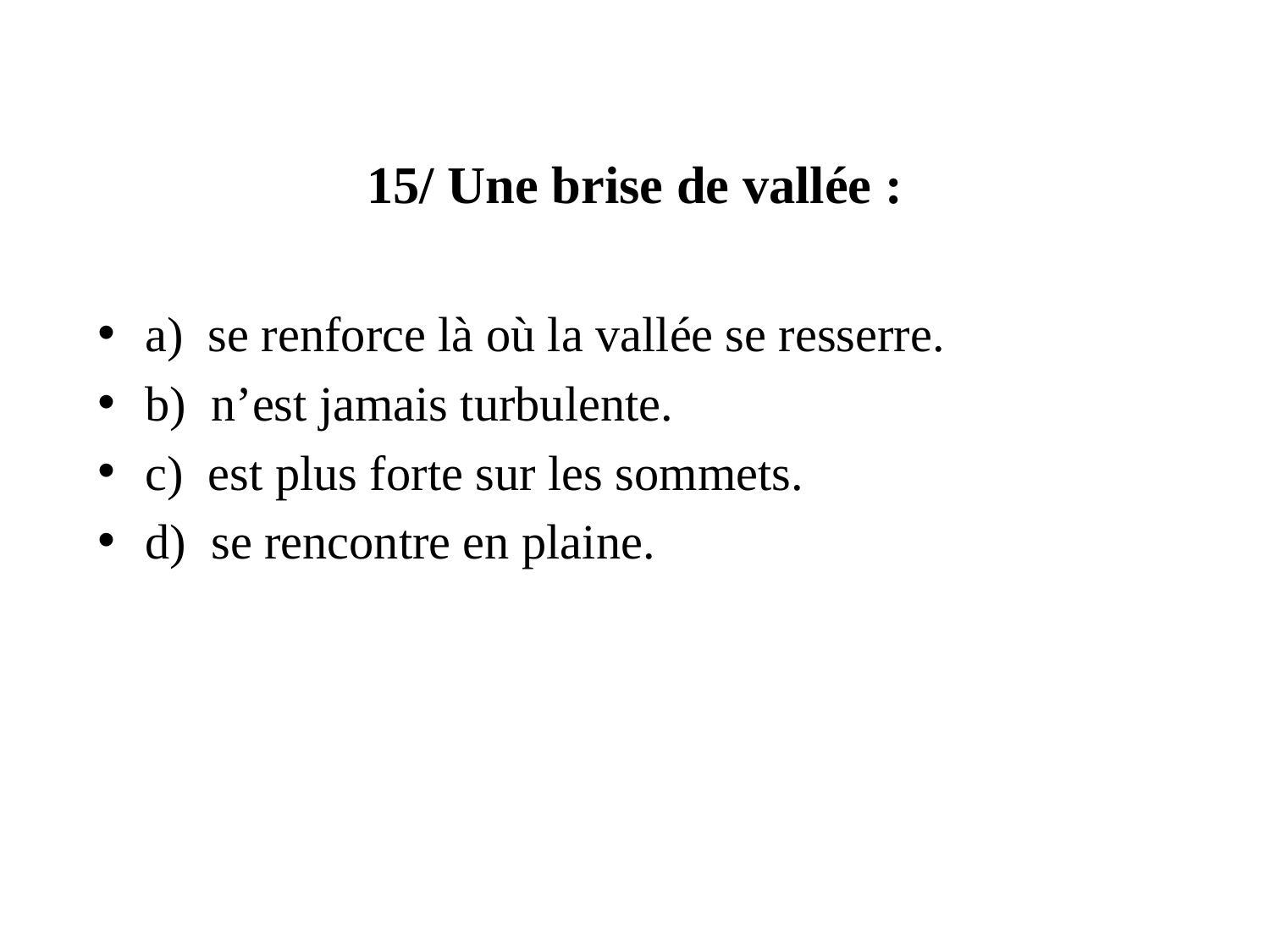

# 15/ Une brise de vallée :
a)  se renforce là où la vallée se resserre.
b)  n’est jamais turbulente.
c)  est plus forte sur les sommets.
d)  se rencontre en plaine.